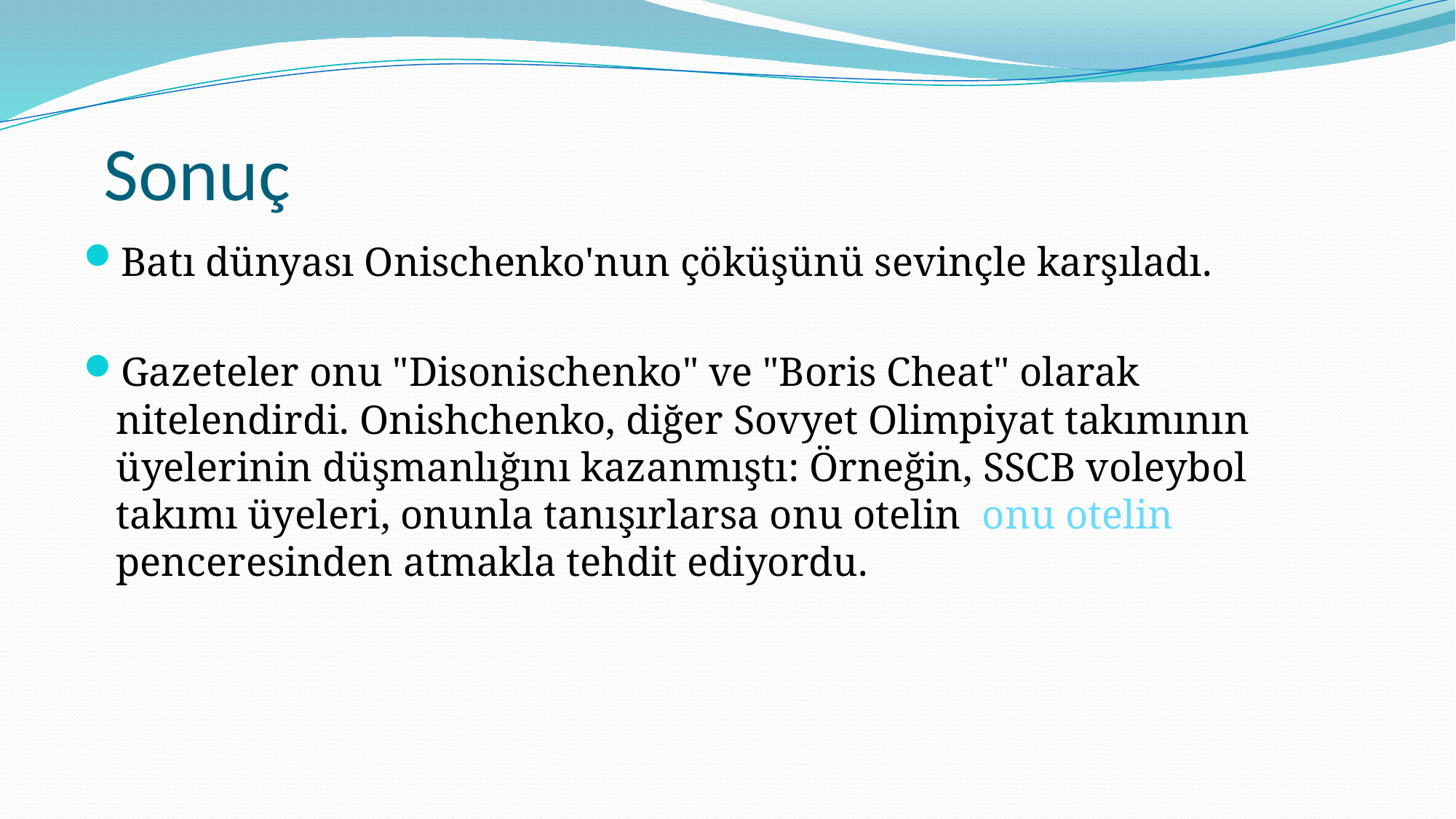

# Sonuç
Batı dünyası Onischenko'nun çöküşünü sevinçle karşıladı.

Gazeteler onu "Disonischenko" ve "Boris Cheat" olarak nitelendirdi. Onishchenko, diğer Sovyet Olimpiyat takımının üyelerinin düşmanlığını kazanmıştı: Örneğin, SSCB voleybol takımı üyeleri, onunla tanışırlarsa onu otelin  onu otelin penceresinden atmakla tehdit ediyordu.